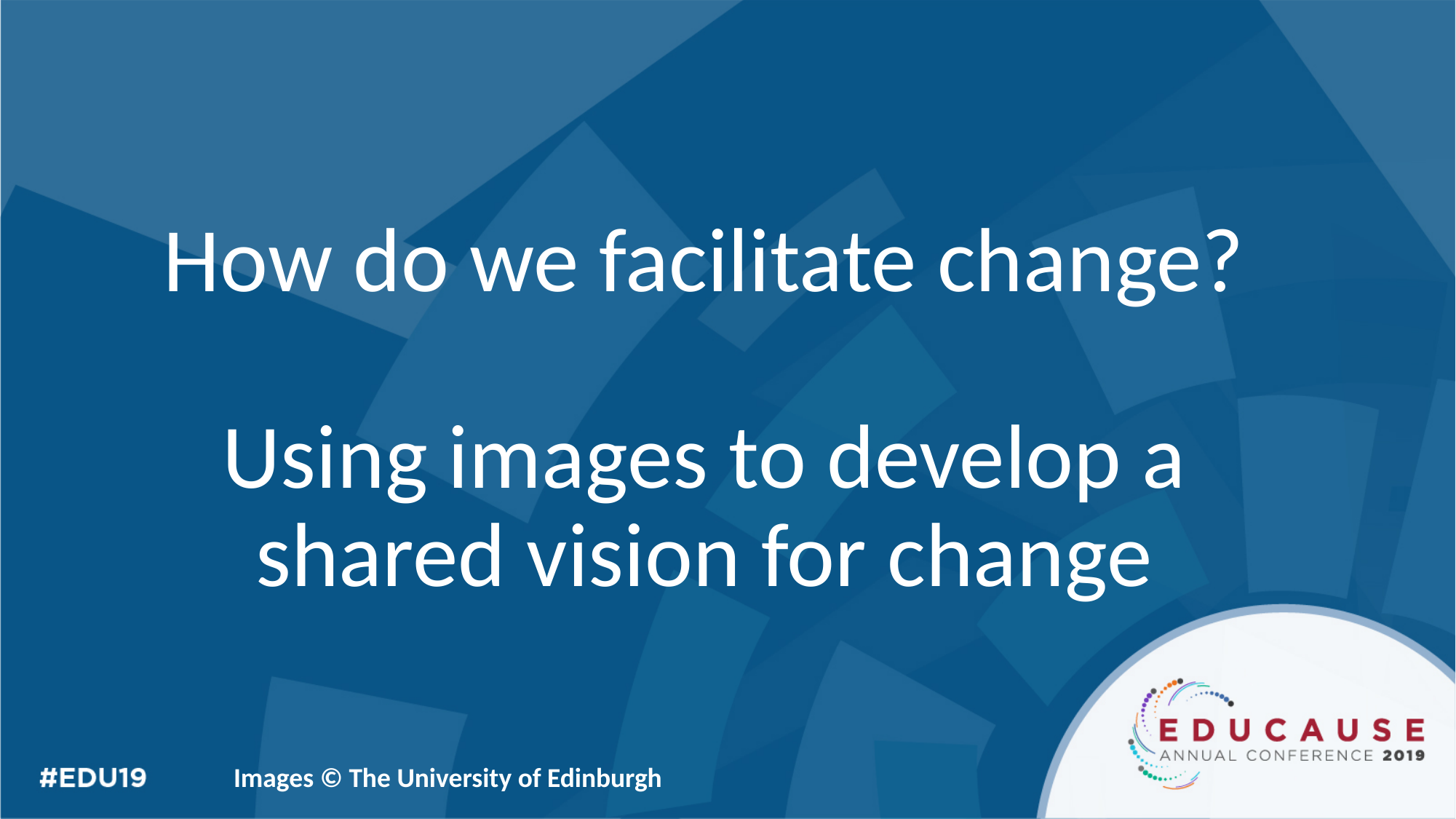

How do we facilitate change?

Using images to develop a shared vision for change
Images © The University of Edinburgh